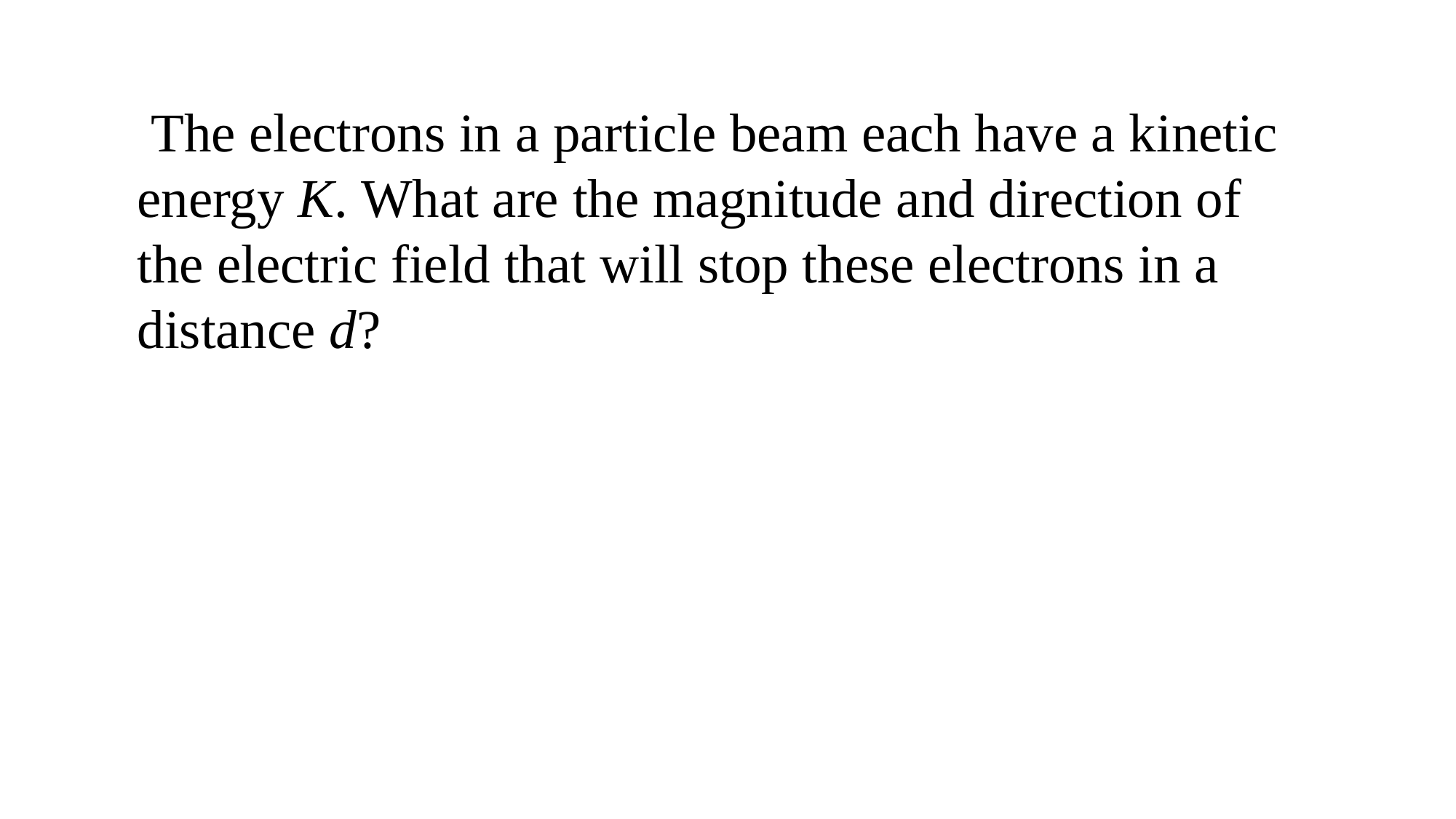

The electrons in a particle beam each have a kinetic energy K. What are the magnitude and direction of the electric field that will stop these electrons in a distance d?